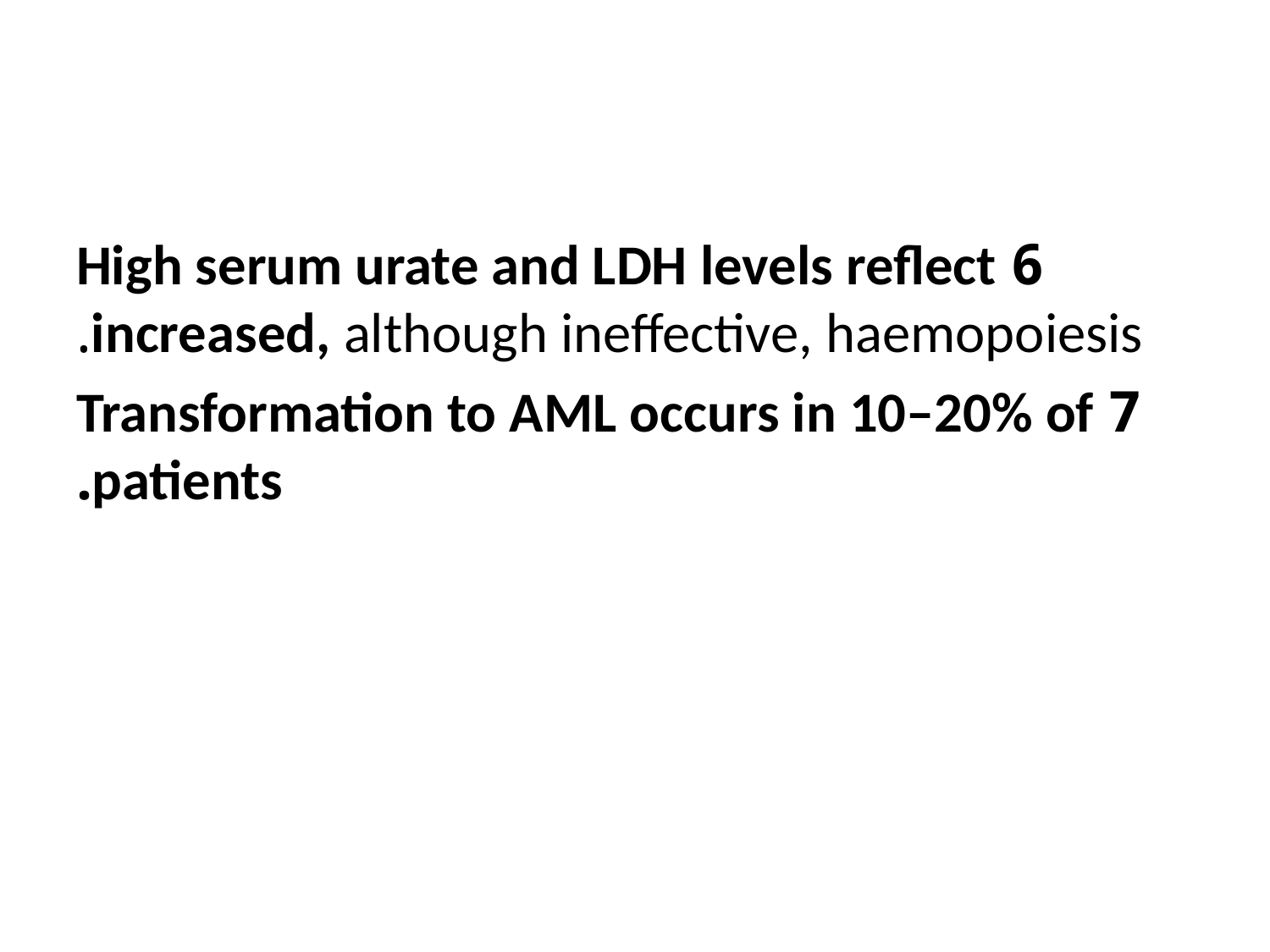

#
6 High serum urate and LDH levels reflect increased, although ineffective, haemopoiesis.
7 Transformation to AML occurs in 10–20% of patients.